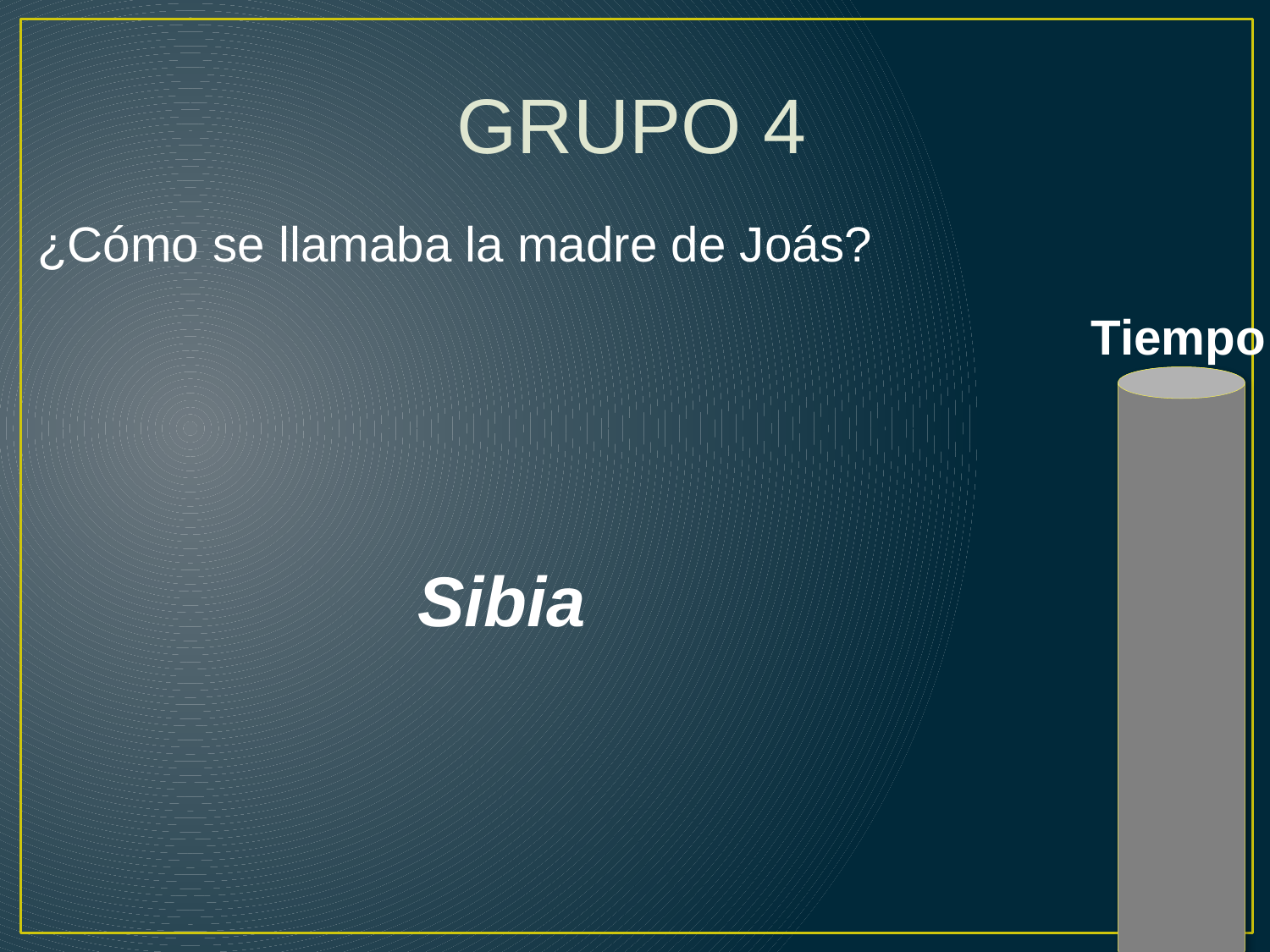

GRUPO 4
¿Cómo se llamaba la madre de Joás?
Tiempo

Sibia